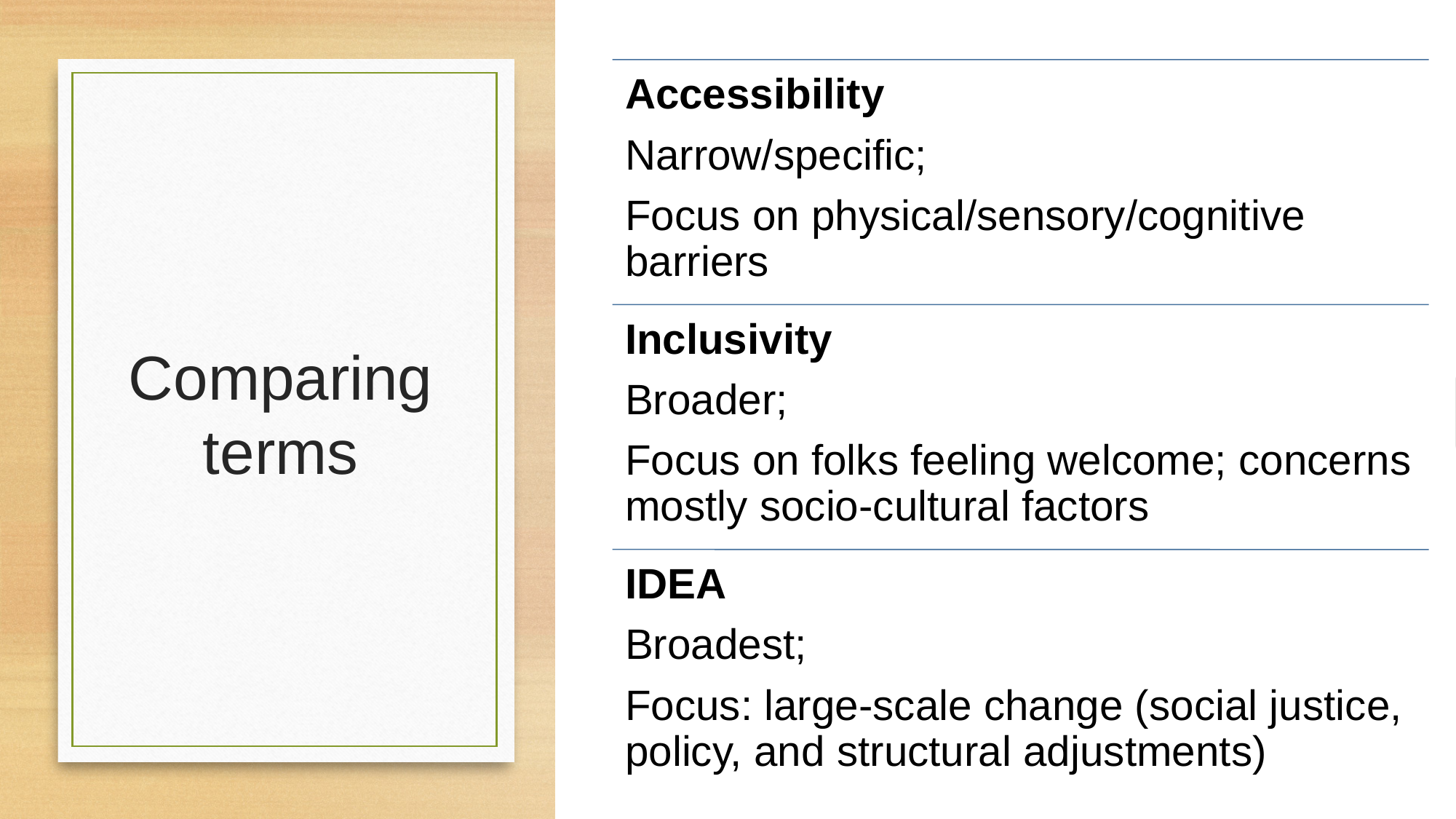

Accessibility
Narrow/specific;
Focus on physical/sensory/cognitive barriers
Inclusivity
Broader;
Focus on folks feeling welcome; concerns mostly socio-cultural factors
IDEA
Broadest;
Focus: large-scale change (social justice, policy, and structural adjustments)

# Comparing terms